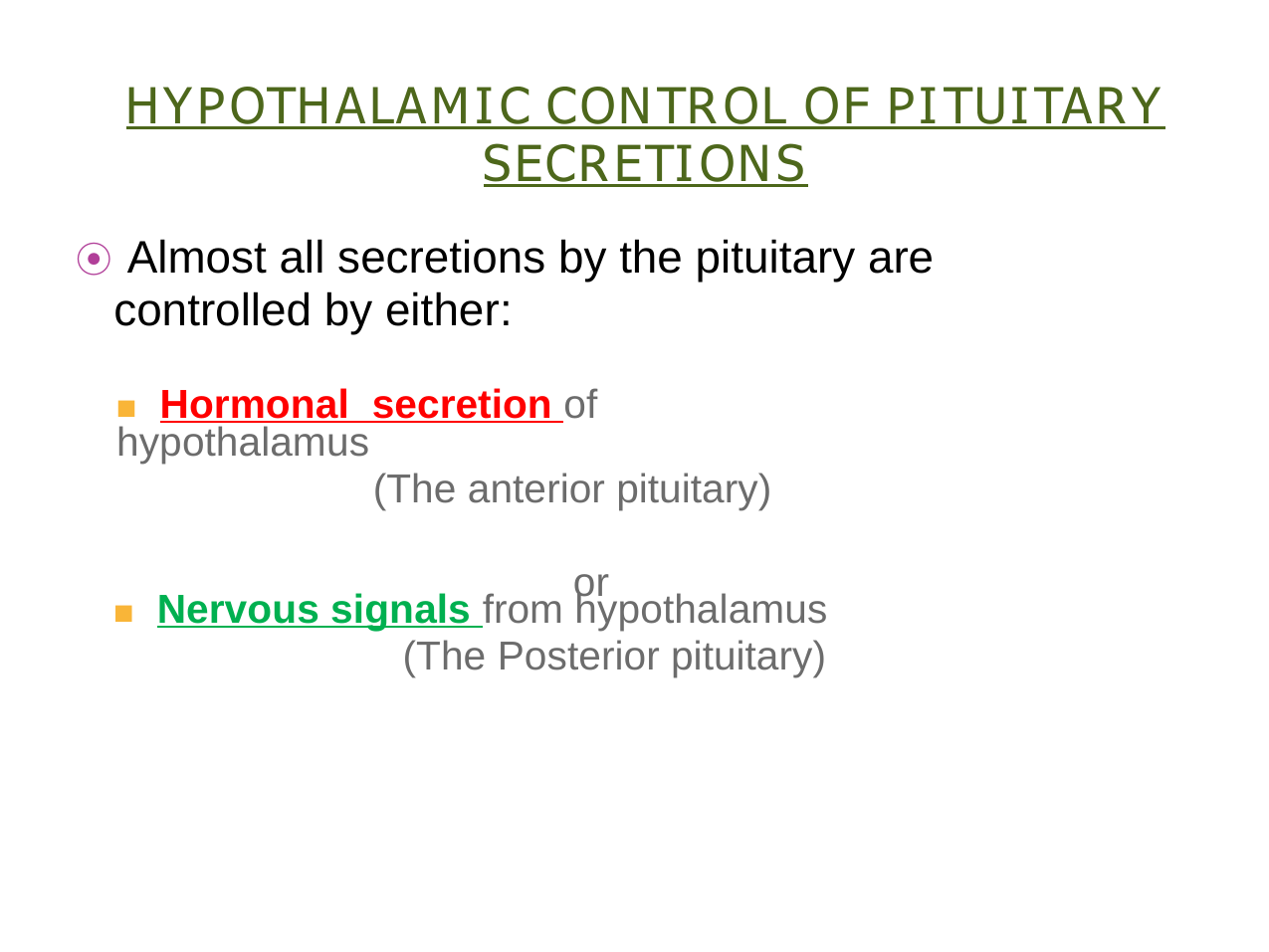

HYPOTHALAMIC CONTROL OF PITUITARY SECRETIONS

⦿ Almost all secretions by the pituitary are
controlled by either:

◼ Hormonal  secretion of hypothalamus
(The anterior pituitary)

or
◼ Nervous signals from hypothalamus
(The Posterior pituitary)